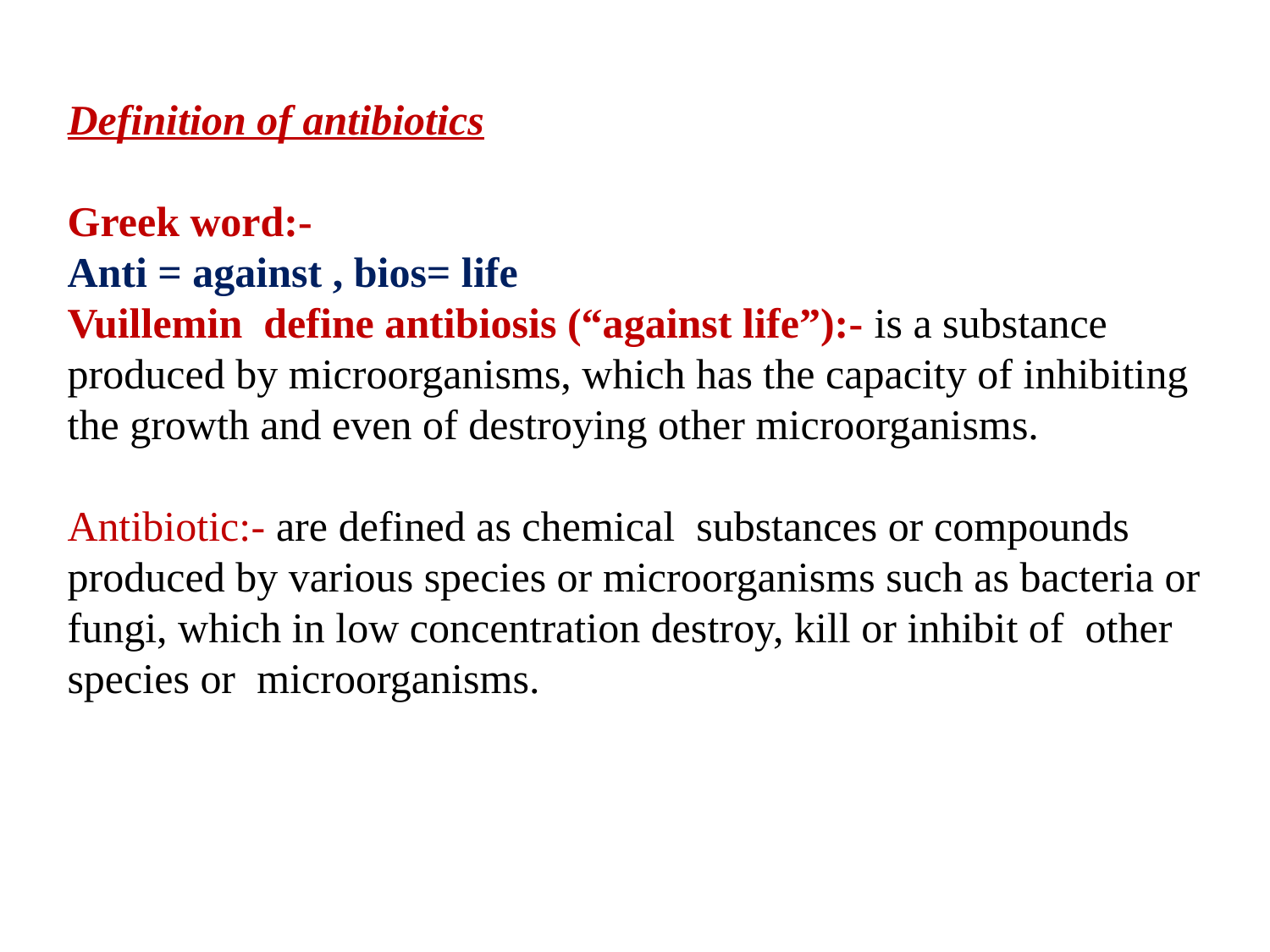

Definition of antibiotics

Greek word:-
Anti = against , bios= life
Vuillemin  define antibiosis (“against life”):- is a substance produced by microorganisms, which has the capacity of inhibiting the growth and even of destroying other microorganisms.

Antibiotic:- are defined as chemical  substances or compounds  produced by various species or microorganisms such as bacteria or fungi, which in low concentration destroy, kill or inhibit of  other  species or  microorganisms.